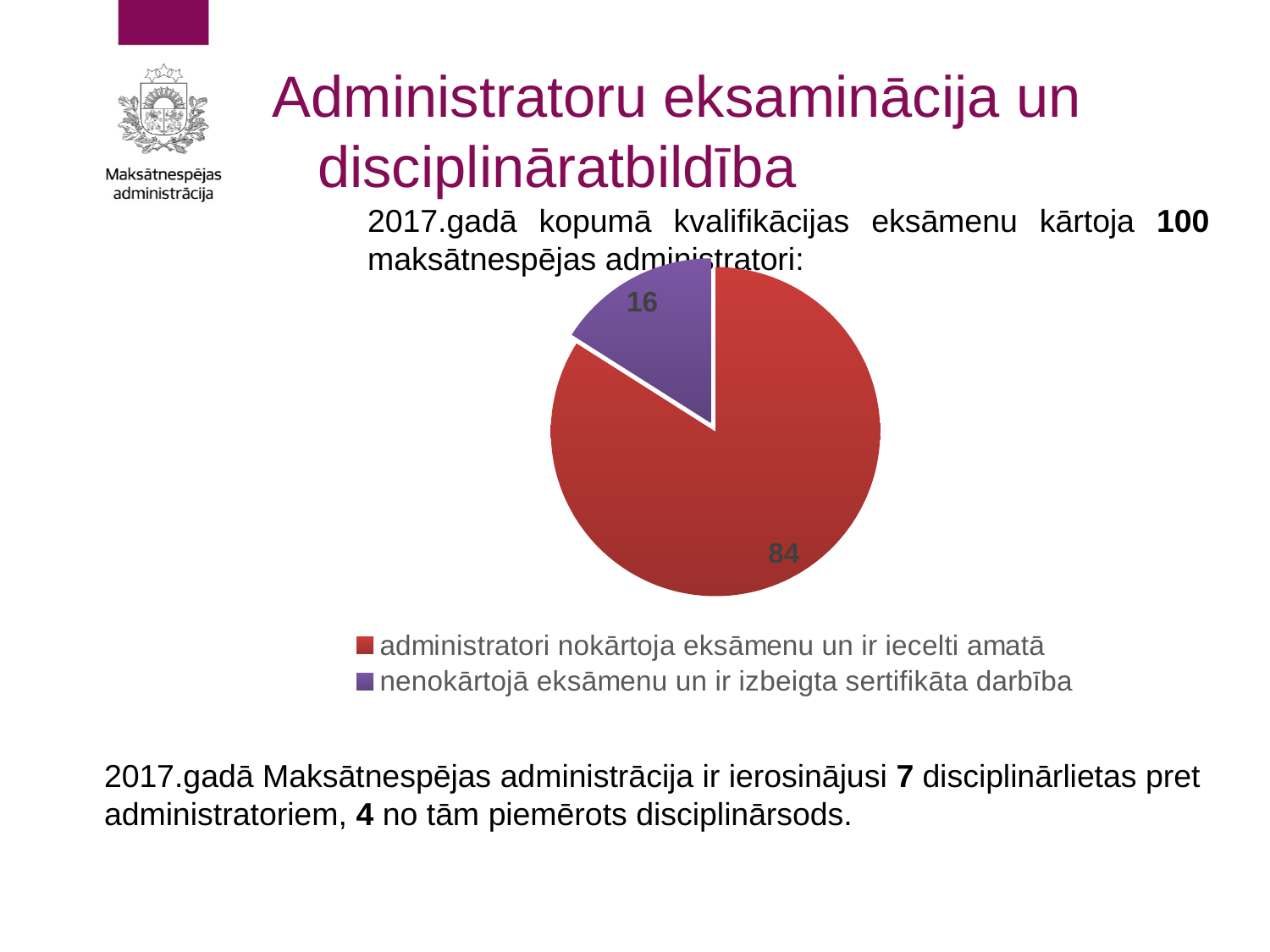

Administratoru eksaminācija un disciplināratbildība

2017.gadā kopumā kvalifikācijas eksāmenu kārtoja 100 maksātnespējas administratori:

### Chart

| Category |  |
|---|---|
| administratori nokārtoja eksāmenu un ir iecelti amatā | 84.0 |
| nenokārtojā eksāmenu un ir izbeigta sertifikāta darbība | 16.0 |
2017.gadā Maksātnespējas administrācija ir ierosinājusi 7 disciplinārlietas pret administratoriem, 4 no tām piemērots disciplinārsods.